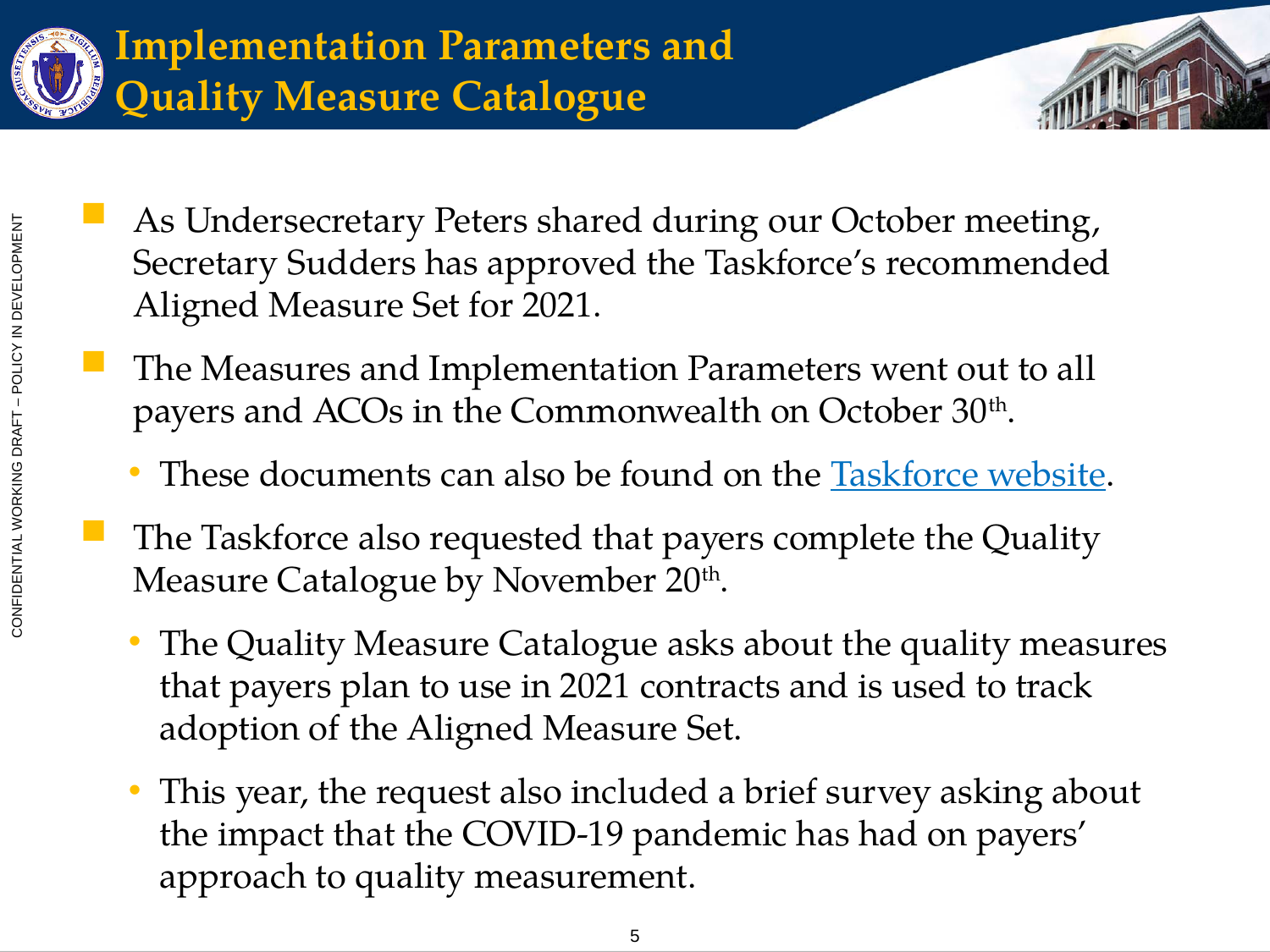

# Implementation Parameters and Quality Measure Catalogue
As Undersecretary Peters shared during our October meeting, Secretary Sudders has approved the Taskforce’s recommended Aligned Measure Set for 2021.
The Measures and Implementation Parameters went out to all payers and ACOs in the Commonwealth on October 30th.
These documents can also be found on the Taskforce website.
The Taskforce also requested that payers complete the Quality Measure Catalogue by November 20th.
The Quality Measure Catalogue asks about the quality measures that payers plan to use in 2021 contracts and is used to track adoption of the Aligned Measure Set.
This year, the request also included a brief survey asking about the impact that the COVID-19 pandemic has had on payers’ approach to quality measurement.